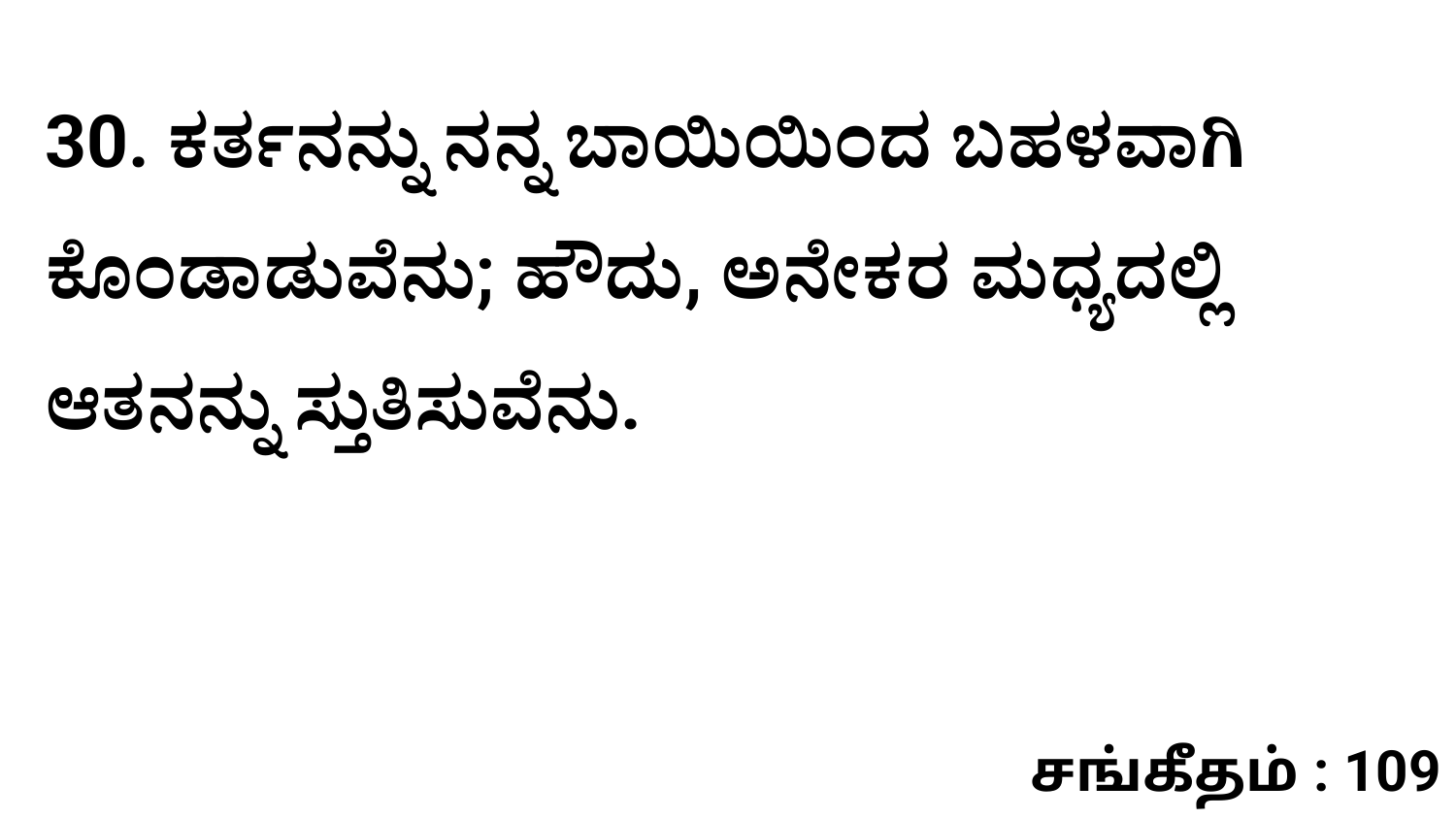

30. ಕರ್ತನನ್ನು ನನ್ನ ಬಾಯಿಯಿಂದ ಬಹಳವಾಗಿ ಕೊಂಡಾಡುವೆನು; ಹೌದು, ಅನೇಕರ ಮಧ್ಯದಲ್ಲಿ ಆತನನ್ನು ಸ್ತುತಿಸುವೆನು.
சங்கீதம் : 109